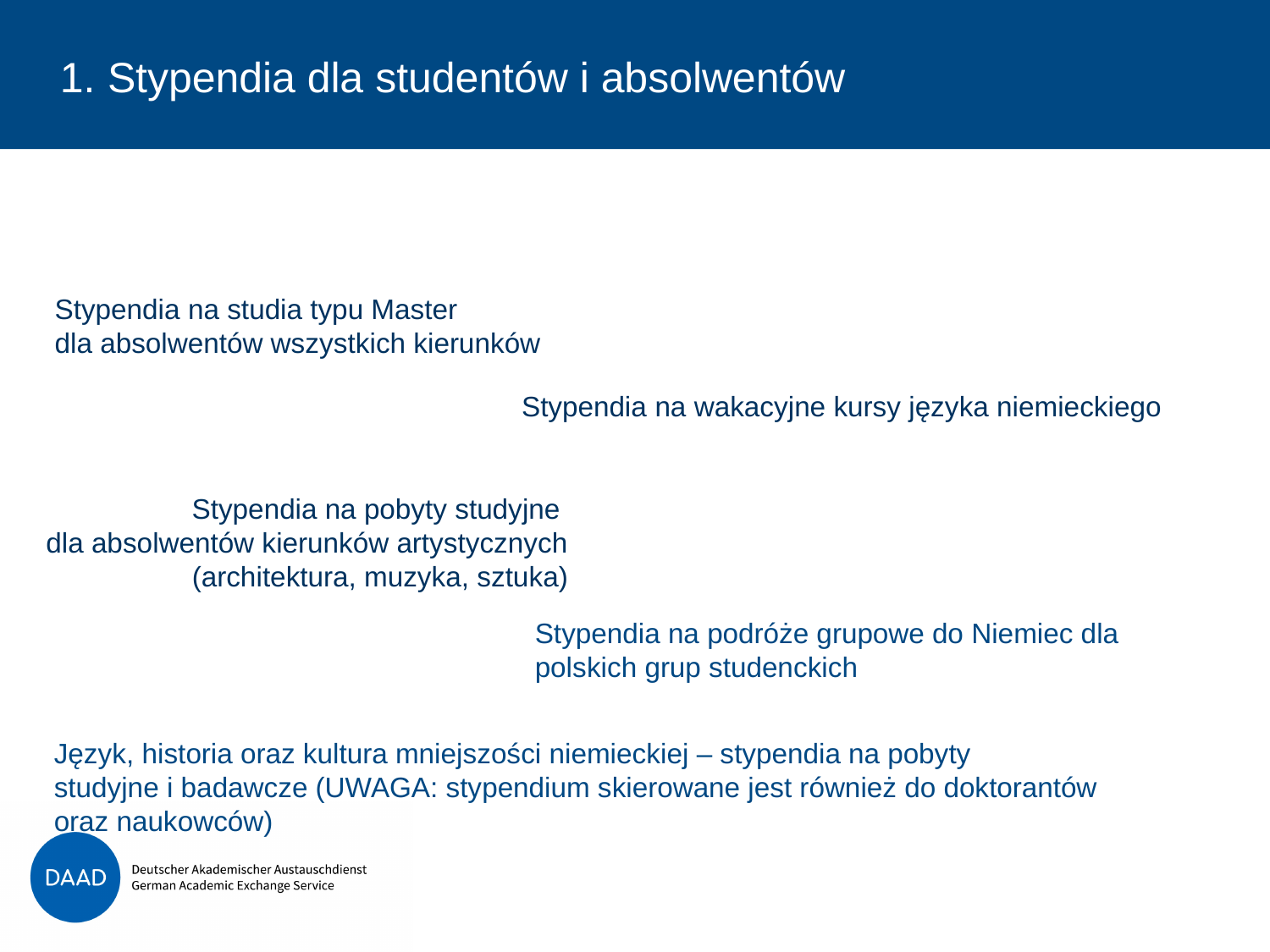

# Stypendia dla studentów i absolwentów
Stypendia na studia typu Master
dla absolwentów wszystkich kierunków

Stypendia na pobyty studyjne
dla absolwentów kierunków artystycznych
(architektura, muzyka, sztuka)
Stypendia na wakacyjne kursy języka niemieckiego

Stypendia na podróże grupowe do Niemiec dla
polskich grup studenckich
Język, historia oraz kultura mniejszości niemieckiej – stypendia na pobyty
studyjne i badawcze (UWAGA: stypendium skierowane jest również do doktorantów
oraz naukowców)